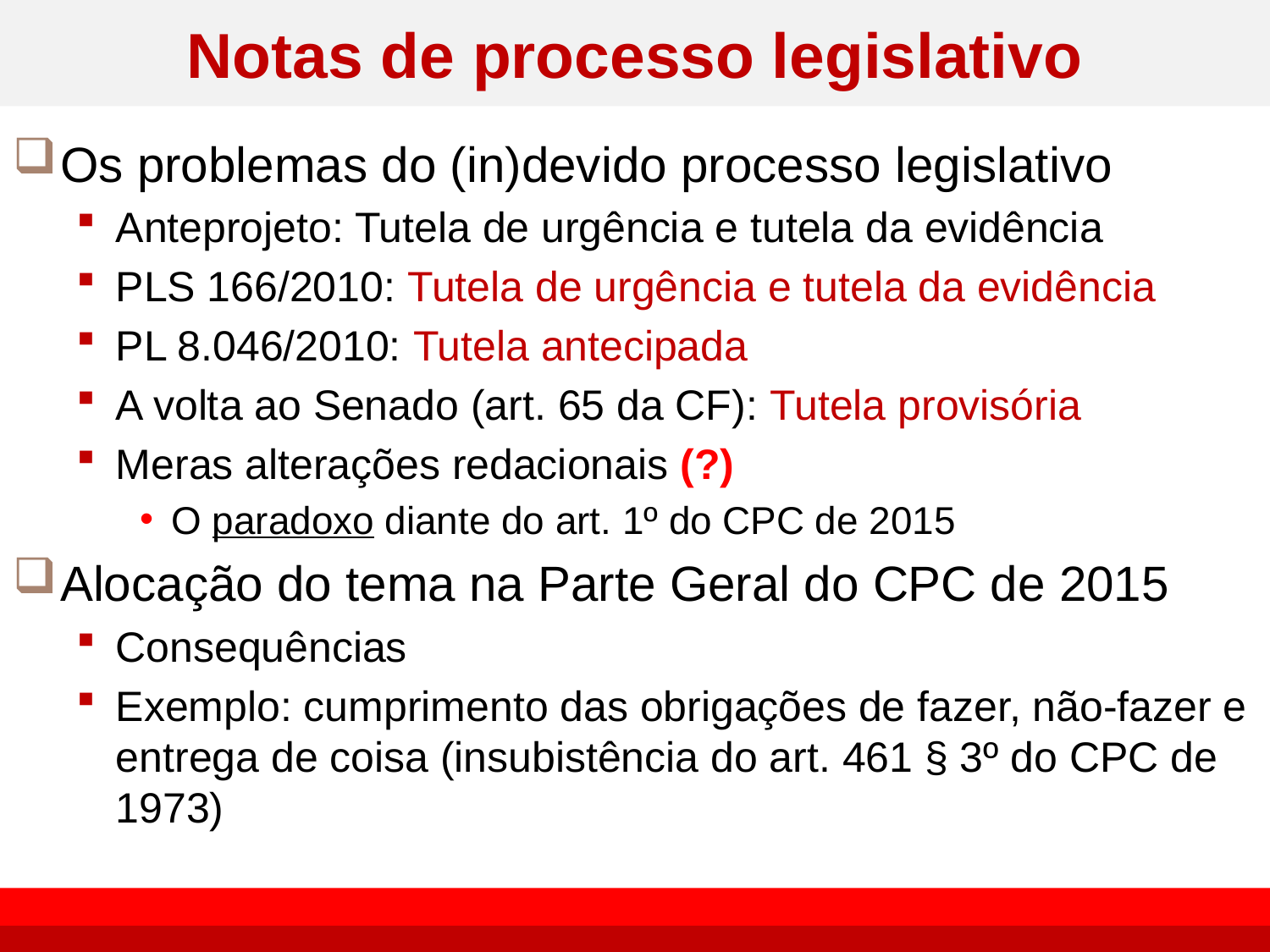

# Notas de processo legislativo
Os problemas do (in)devido processo legislativo
Anteprojeto: Tutela de urgência e tutela da evidência
PLS 166/2010: Tutela de urgência e tutela da evidência
PL 8.046/2010: Tutela antecipada
A volta ao Senado (art. 65 da CF): Tutela provisória
Meras alterações redacionais (?)
O paradoxo diante do art. 1º do CPC de 2015
Alocação do tema na Parte Geral do CPC de 2015
Consequências
Exemplo: cumprimento das obrigações de fazer, não-fazer e entrega de coisa (insubistência do art. 461 § 3º do CPC de 1973)